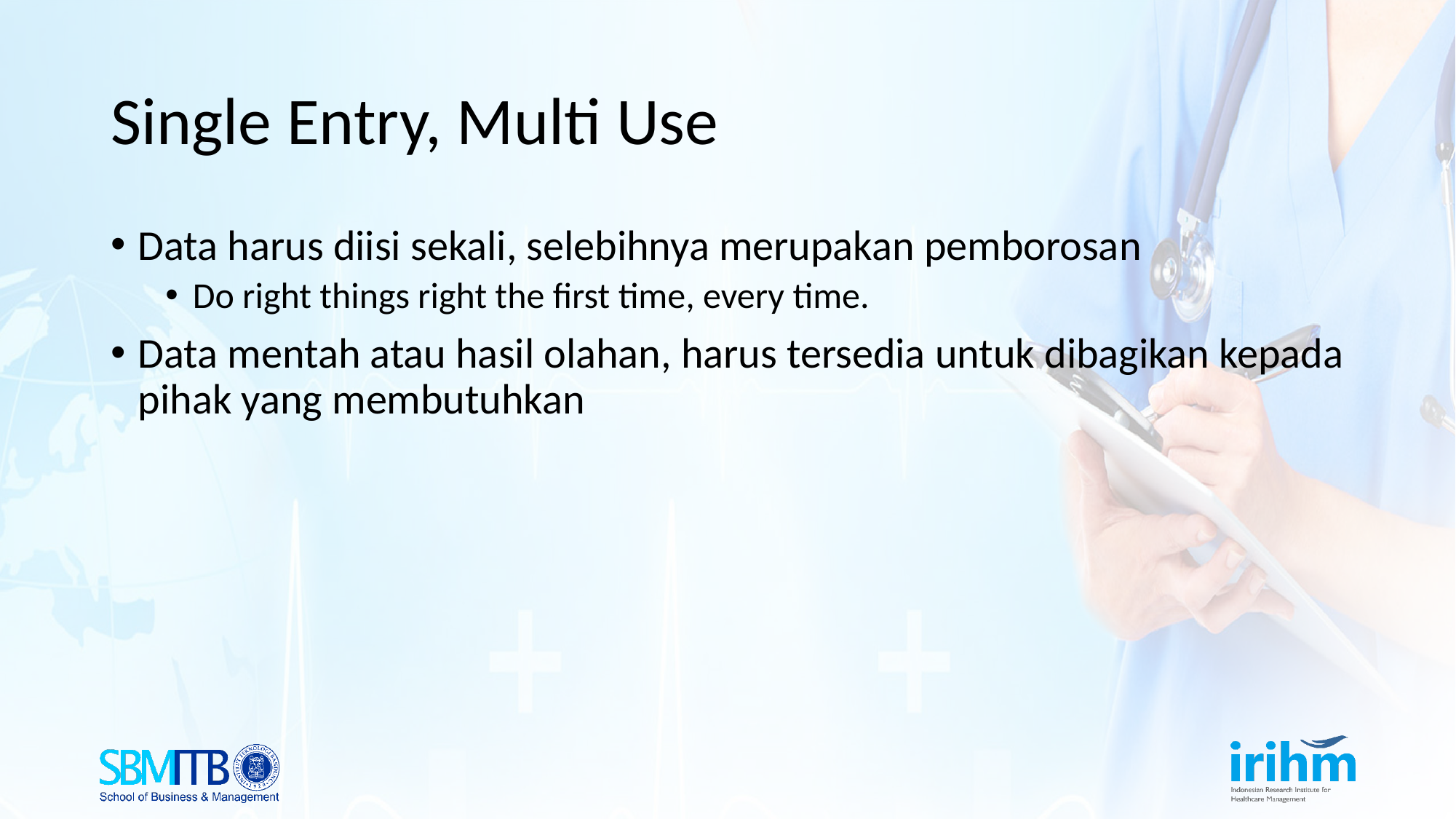

# Single Entry, Multi Use
Data harus diisi sekali, selebihnya merupakan pemborosan
Do right things right the first time, every time.
Data mentah atau hasil olahan, harus tersedia untuk dibagikan kepada pihak yang membutuhkan